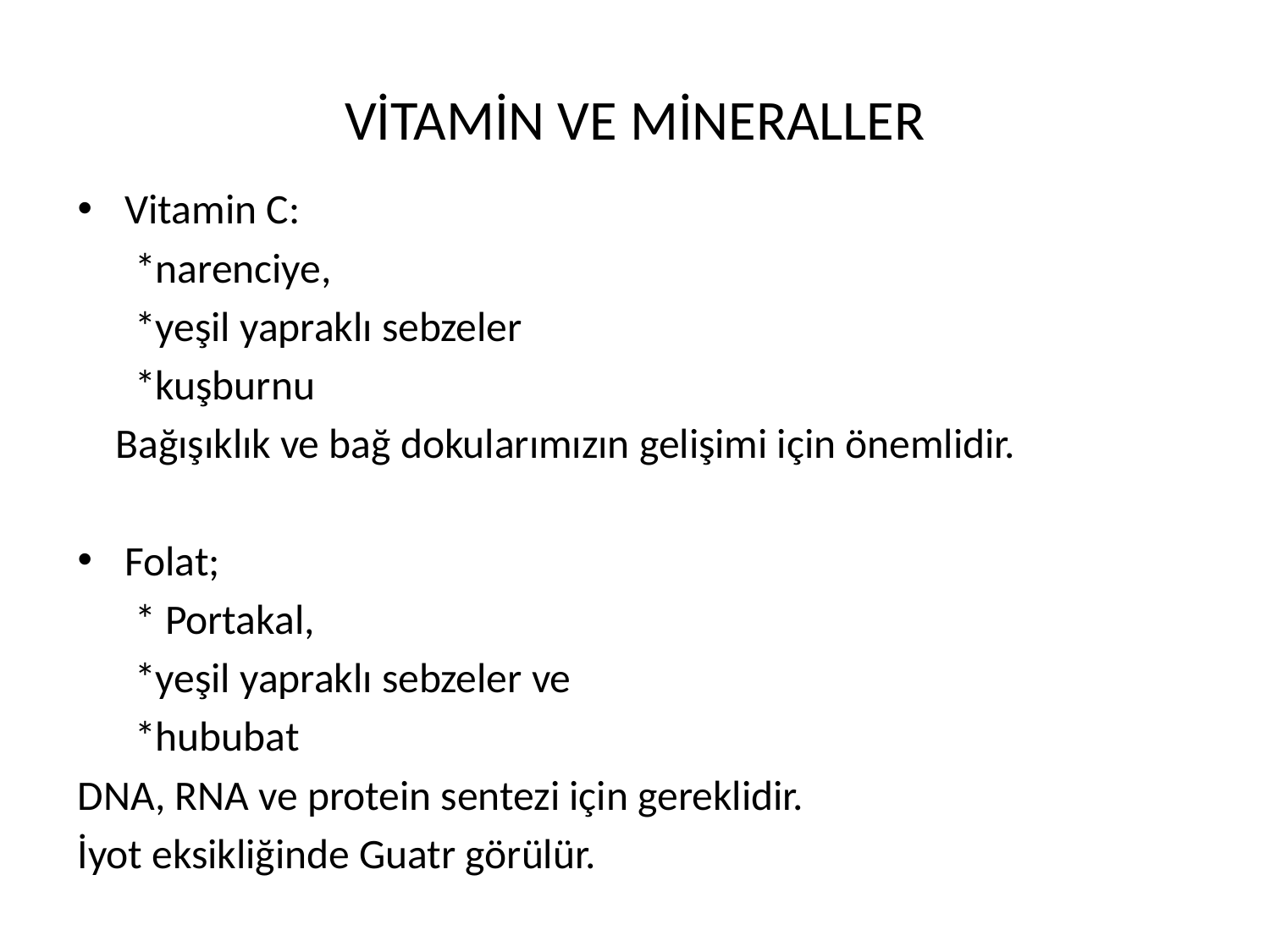

# VİTAMİN VE MİNERALLER
Vitamin C:
      *narenciye,
      *yeşil yapraklı sebzeler
      *kuşburnu
    Bağışıklık ve bağ dokularımızın gelişimi için önemlidir.

Folat;
      * Portakal,
      *yeşil yapraklı sebzeler ve
      *hububat
DNA, RNA ve protein sentezi için gereklidir.
İyot eksikliğinde Guatr görülür.